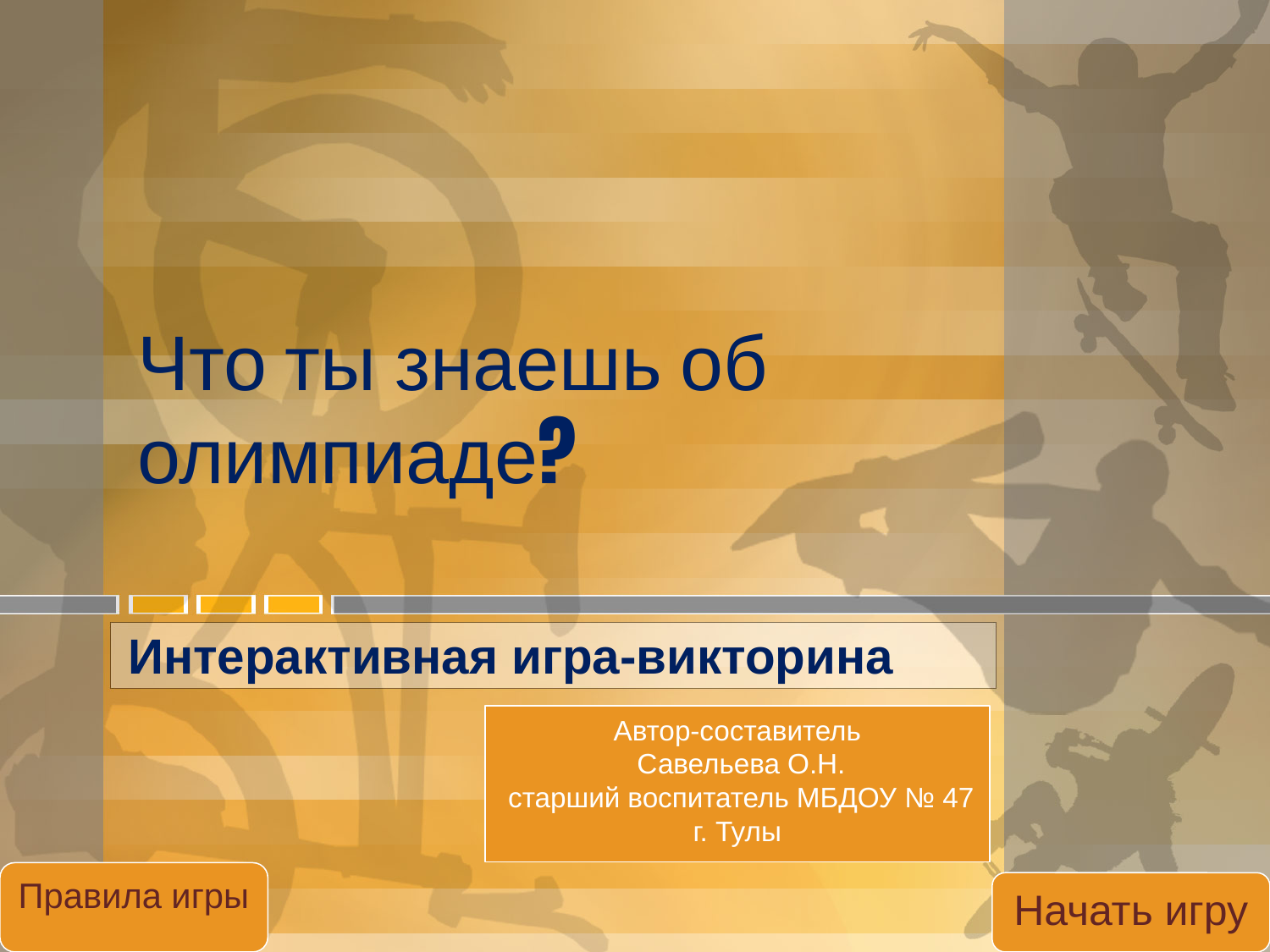

# Что ты знаешь об олимпиаде?
Интерактивная игра-викторина
Автор-составитель
 Савельева О.Н.
 старший воспитатель МБДОУ № 47 г. Тулы
Правила игры
Начать игру